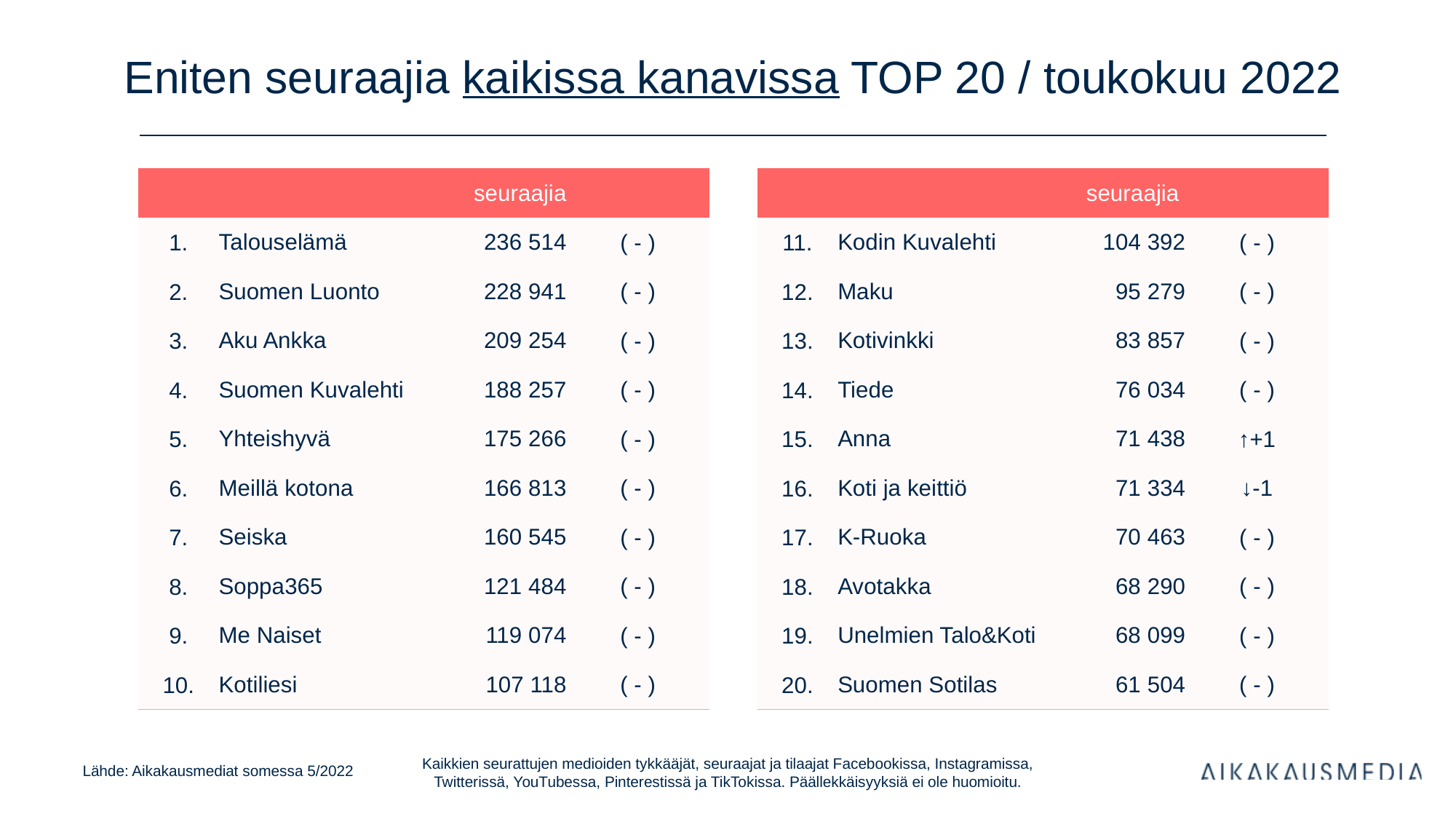

# Eniten seuraajia kaikissa kanavissa TOP 20 / toukokuu 2022
|  |  | seuraajia |  |
| --- | --- | --- | --- |
| 1. | Talouselämä | 236 514 | ( - ) |
| 2. | Suomen Luonto | 228 941 | ( - ) |
| 3. | Aku Ankka | 209 254 | ( - ) |
| 4. | Suomen Kuvalehti | 188 257 | ( - ) |
| 5. | Yhteishyvä | 175 266 | ( - ) |
| 6. | Meillä kotona | 166 813 | ( - ) |
| 7. | Seiska | 160 545 | ( - ) |
| 8. | Soppa365 | 121 484 | ( - ) |
| 9. | Me Naiset | 119 074 | ( - ) |
| 10. | Kotiliesi | 107 118 | ( - ) |
|  |  | seuraajia |  |
| --- | --- | --- | --- |
| 11. | Kodin Kuvalehti | 104 392 | ( - ) |
| 12. | Maku | 95 279 | ( - ) |
| 13. | Kotivinkki | 83 857 | ( - ) |
| 14. | Tiede | 76 034 | ( - ) |
| 15. | Anna | 71 438 | ↑+1 |
| 16. | Koti ja keittiö | 71 334 | ↓-1 |
| 17. | K-Ruoka | 70 463 | ( - ) |
| 18. | Avotakka | 68 290 | ( - ) |
| 19. | Unelmien Talo&Koti | 68 099 | ( - ) |
| 20. | Suomen Sotilas | 61 504 | ( - ) |
Kaikkien seurattujen medioiden tykkääjät, seuraajat ja tilaajat Facebookissa, Instagramissa, Twitterissä, YouTubessa, Pinterestissä ja TikTokissa. Päällekkäisyyksiä ei ole huomioitu.